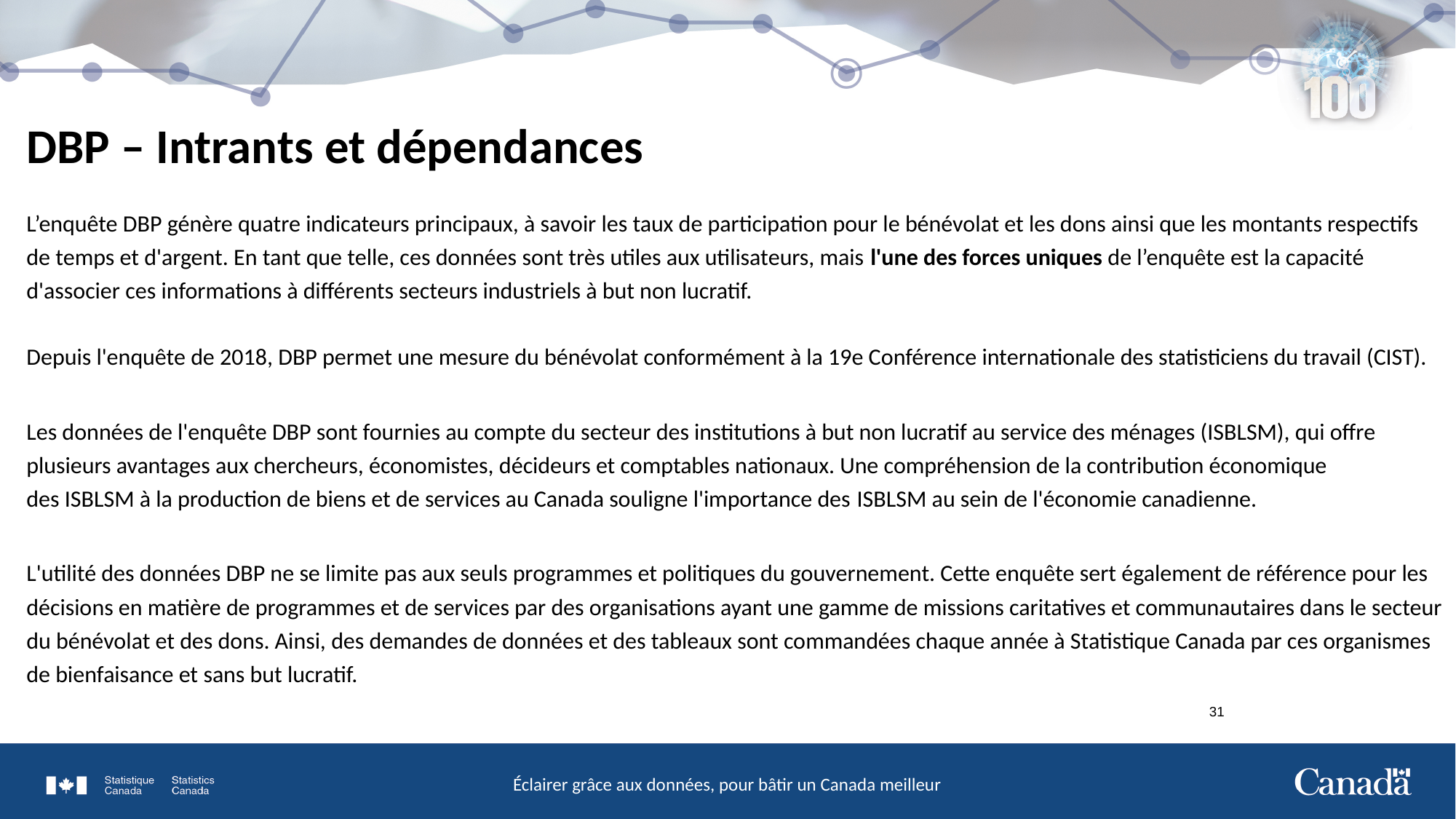

# DBP – Intrants et dépendances
L’enquête DBP génère quatre indicateurs principaux, à savoir les taux de participation pour le bénévolat et les dons ainsi que les montants respectifs de temps et d'argent. En tant que telle, ces données sont très utiles aux utilisateurs, mais l'une des forces uniques de l’enquête est la capacité d'associer ces informations à différents secteurs industriels à but non lucratif.

Depuis l'enquête de 2018, DBP permet une mesure du bénévolat conformément à la 19e Conférence internationale des statisticiens du travail (CIST).

Les données de l'enquête DBP sont fournies au compte du secteur des institutions à but non lucratif au service des ménages (ISBLSM), qui offre plusieurs avantages aux chercheurs, économistes, décideurs et comptables nationaux. Une compréhension de la contribution économique des ISBLSM à la production de biens et de services au Canada souligne l'importance des ISBLSM au sein de l'économie canadienne.

L'utilité des données DBP ne se limite pas aux seuls programmes et politiques du gouvernement. Cette enquête sert également de référence pour les décisions en matière de programmes et de services par des organisations ayant une gamme de missions caritatives et communautaires dans le secteur du bénévolat et des dons. Ainsi, des demandes de données et des tableaux sont commandées chaque année à Statistique Canada par ces organismes de bienfaisance et sans but lucratif.

31